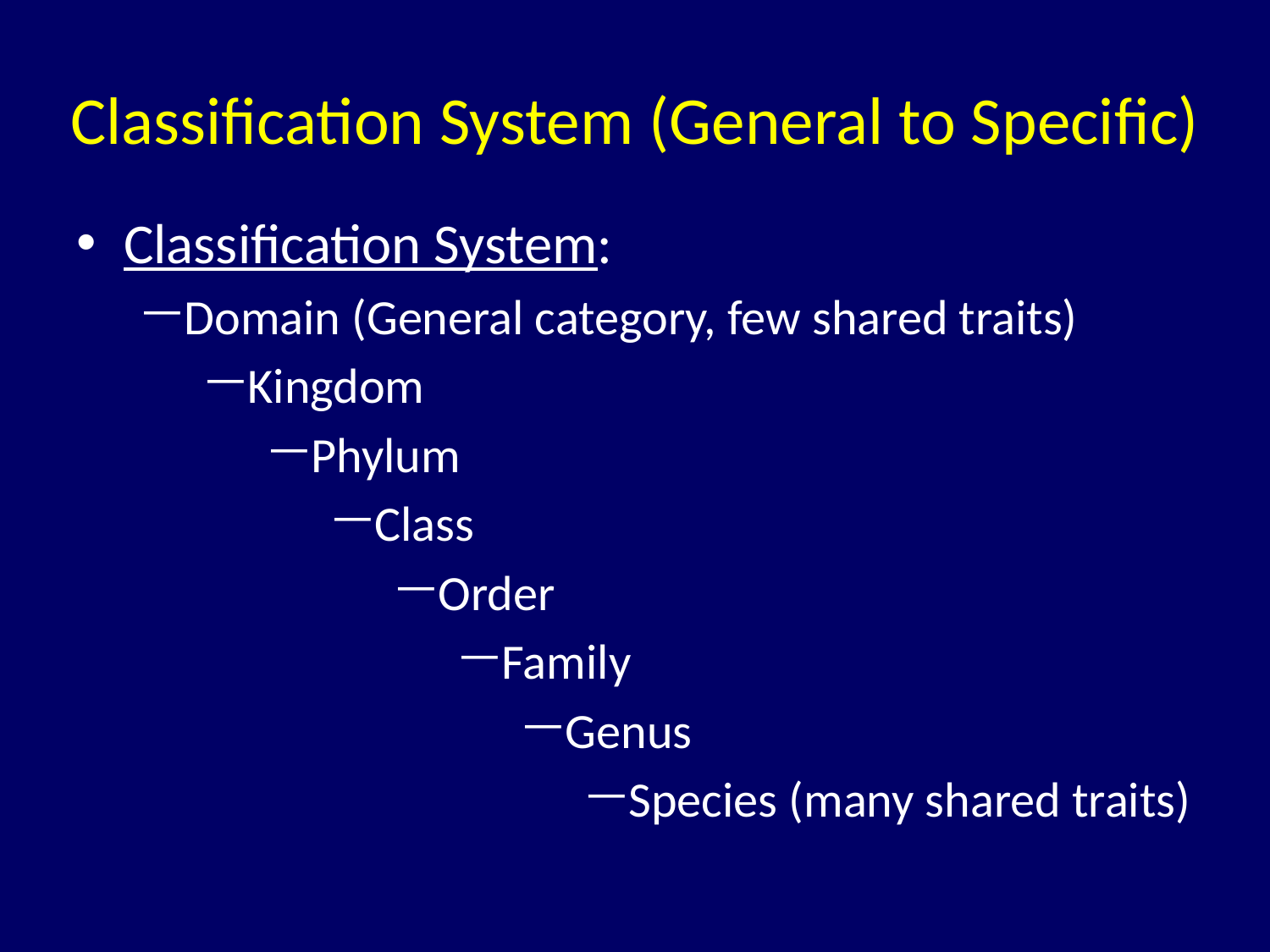

# Classification System (General to Specific)
Classification System:
Domain (General category, few shared traits)
Kingdom
Phylum
Class
Order
Family
Genus
Species (many shared traits)